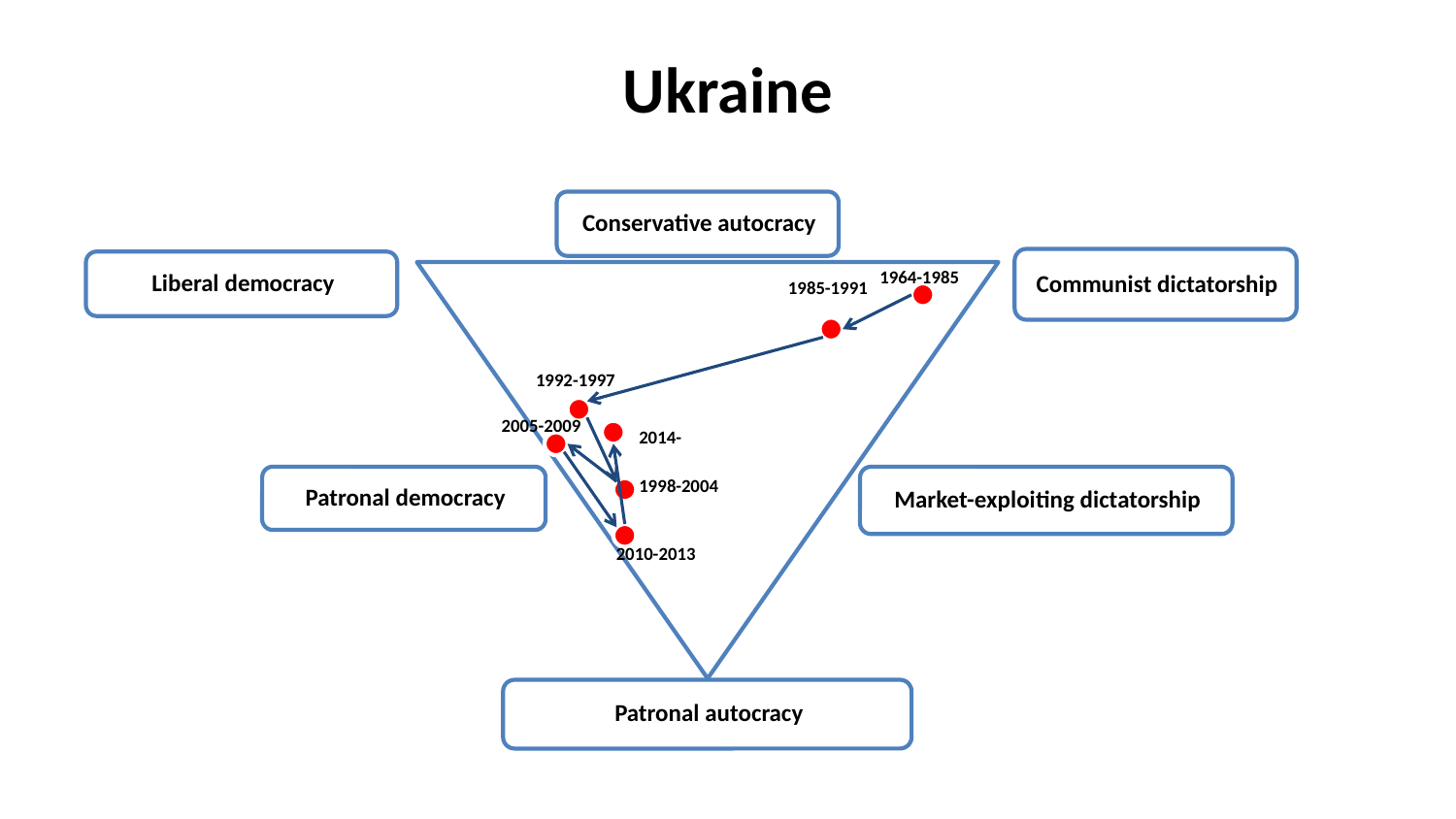

# Ukraine
Communist dictatorship
Liberal democracy
Patronal autocracy
Conservative autocracy
Market-exploiting dictatorship
Patronal democracy
1964-1985
1985-1991

1992-1997

2005-2009
2014-

1998-2004

2010-2013